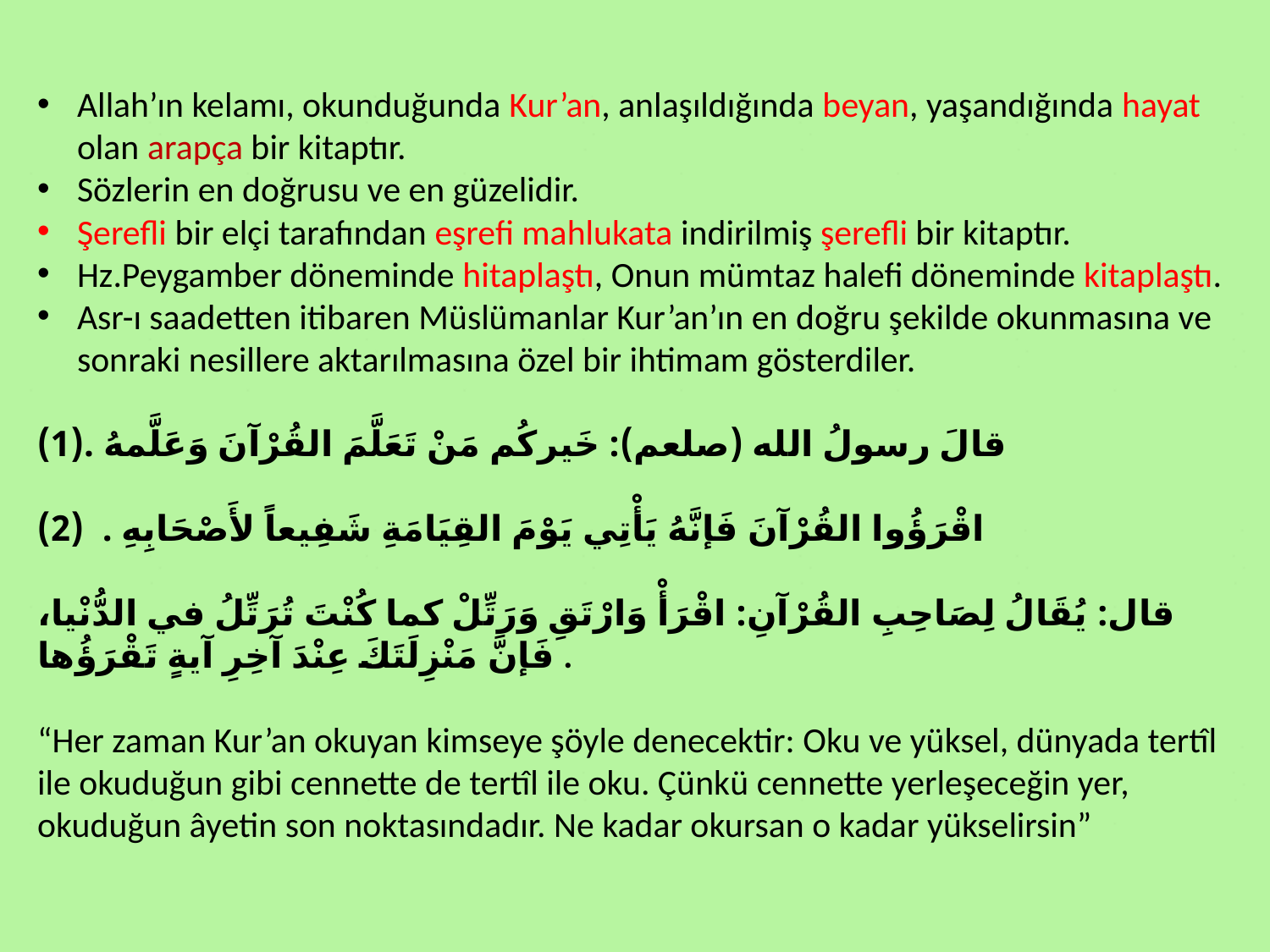

Allah’ın kelamı, okunduğunda Kur’an, anlaşıldığında beyan, yaşandığında hayat olan arapça bir kitaptır.
Sözlerin en doğrusu ve en güzelidir.
Şerefli bir elçi tarafından eşrefi mahlukata indirilmiş şerefli bir kitaptır.
Hz.Peygamber döneminde hitaplaştı, Onun mümtaz halefi döneminde kitaplaştı.
Asr-ı saadetten itibaren Müslümanlar Kur’an’ın en doğru şekilde okunmasına ve sonraki nesillere aktarılmasına özel bir ihtimam gösterdiler.

قالَ رسولُ الله (صلعم): خَيركُم مَنْ تَعَلَّمَ القُرْآنَ وَعَلَّمهُ .(1)

اقْرَؤُوا القُرْآنَ فَإنَّهُ يَأْتِي يَوْمَ القِيَامَةِ شَفِيعاً لأَصْحَابِهِ .  (2)

قال: يُقَالُ لِصَاحِبِ القُرْآنِ: اقْرَأْ وَارْتَقِ وَرَتِّلْ كما كُنْتَ تُرَتِّلُ في الدُّنْيا، فَإنَّ مَنْزِلَتَكَ عِنْدَ آخِرِ آيةٍ تَقْرَؤُها .

“Her zaman Kur’an okuyan kimseye şöyle denecektir: Oku ve yüksel, dünyada tertîl ile okuduğun gibi cennette de tertîl ile oku. Çünkü cennette yerleşeceğin yer, okuduğun âyetin son noktasındadır. Ne kadar okursan o kadar yükselirsin”